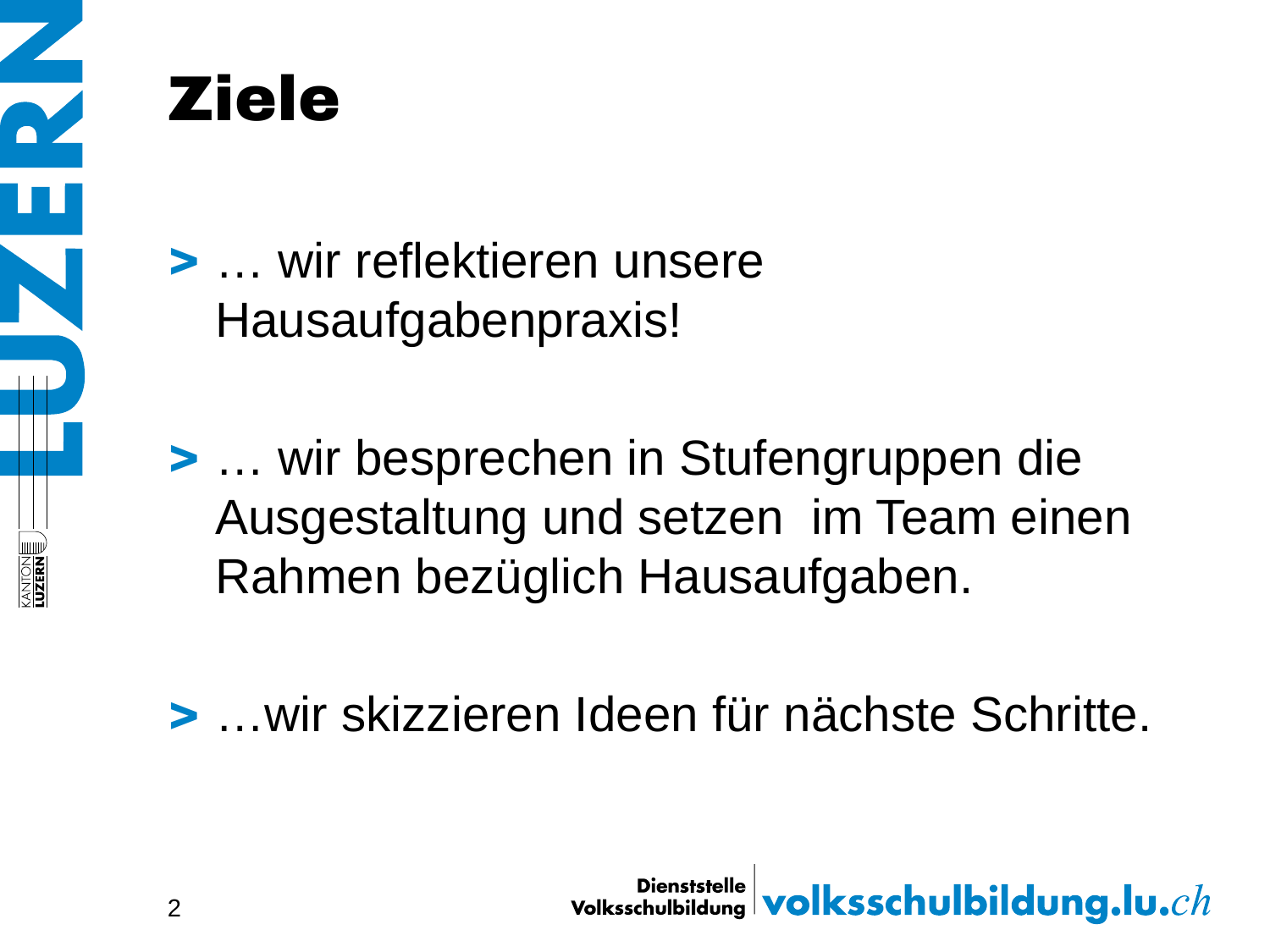

# Ziele
… wir reflektieren unsere Hausaufgabenpraxis!

… wir besprechen in Stufengruppen die Ausgestaltung und setzen  im Team einen Rahmen bezüglich Hausaufgaben.

…wir skizzieren Ideen für nächste Schritte.
2